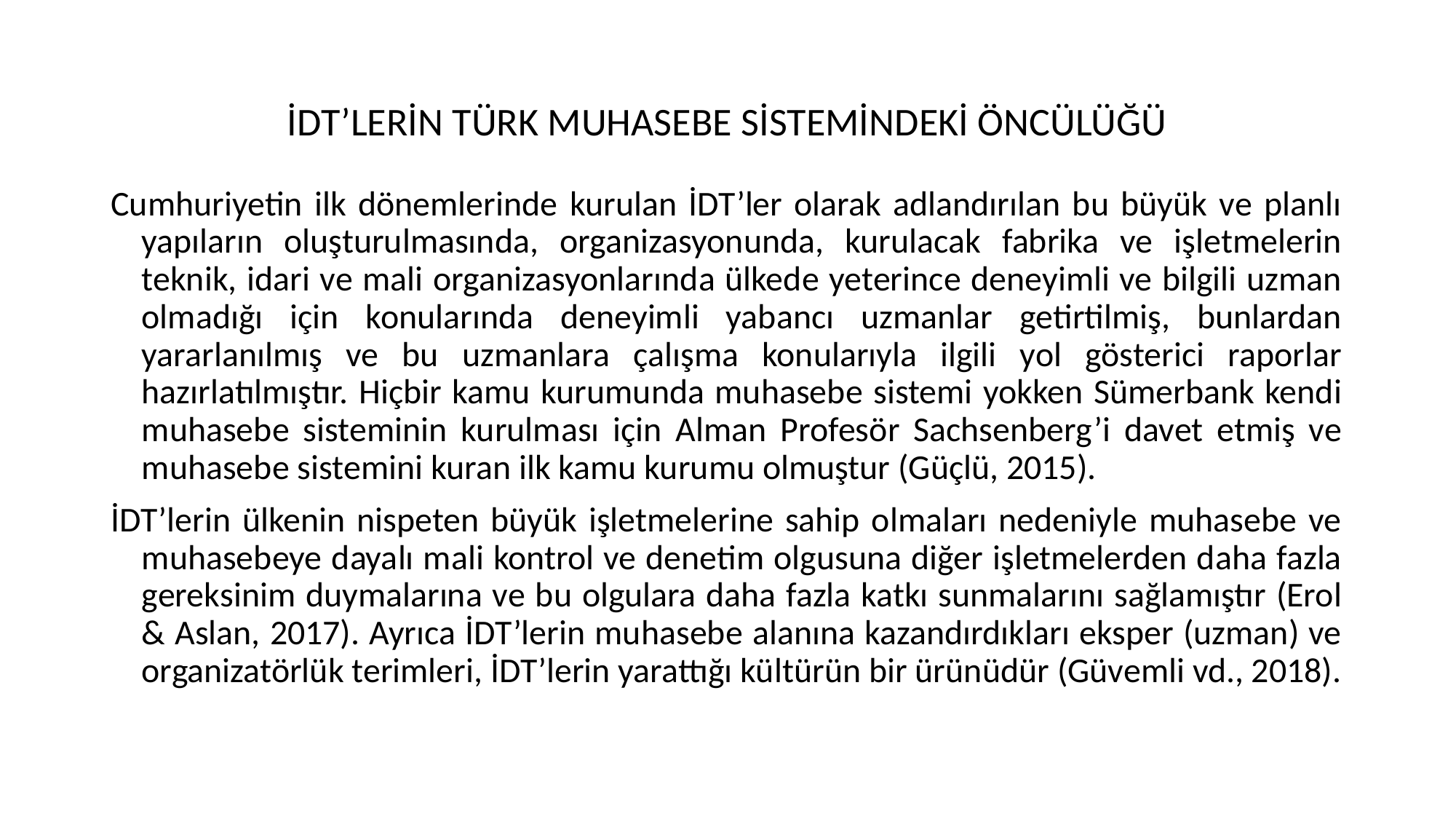

# İDT’LERİN TÜRK MUHASEBE SİSTEMİNDEKİ ÖNCÜLÜĞÜ
Cumhuriyetin ilk dönemlerinde kurulan İDT’ler olarak adlandırılan bu büyük ve planlı yapıların oluşturulmasında, organizasyonunda, kurulacak fabrika ve işletmelerin teknik, idari ve mali organizasyonlarında ülkede yeterince deneyimli ve bilgili uzman olmadığı için konularında deneyimli yabancı uzmanlar getirtilmiş, bunlardan yararlanılmış ve bu uzmanlara çalışma konularıyla ilgili yol gösterici raporlar hazırlatılmıştır. Hiçbir kamu kurumunda muhasebe sistemi yokken Sümerbank kendi muhasebe sisteminin kurulması için Alman Profesör Sachsenberg’i davet etmiş ve muhasebe sistemini kuran ilk kamu kurumu olmuştur (Güçlü, 2015).
İDT’lerin ülkenin nispeten büyük işletmelerine sahip olmaları nedeniyle muhasebe ve muhasebeye dayalı mali kontrol ve denetim olgusuna diğer işletmelerden daha fazla gereksinim duymalarına ve bu olgulara daha fazla katkı sunmalarını sağlamıştır (Erol & Aslan, 2017). Ayrıca İDT’lerin muhasebe alanına kazandırdıkları eksper (uzman) ve organizatörlük terimleri, İDT’lerin yarattığı kültürün bir ürünüdür (Güvemli vd., 2018).